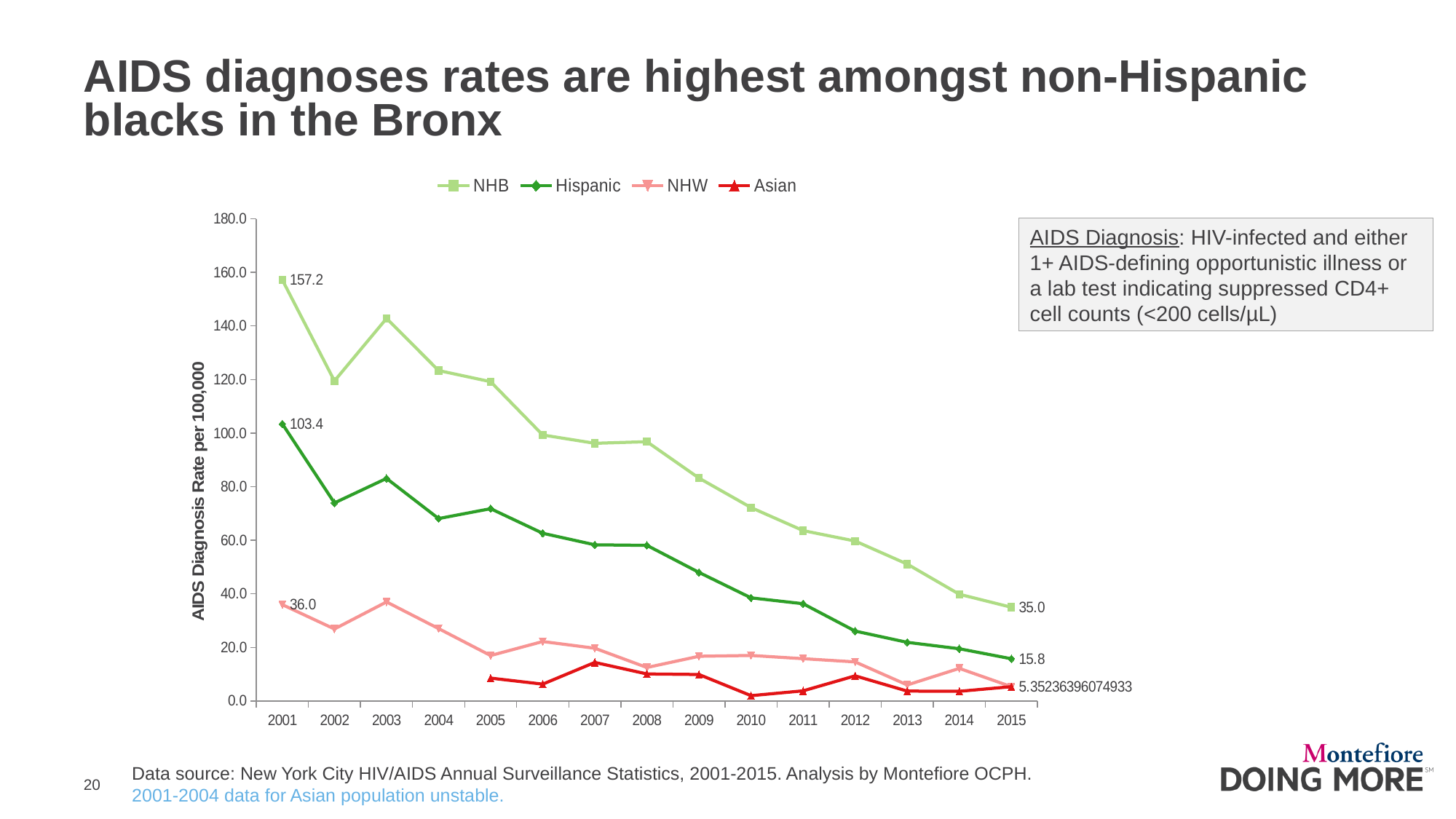

# AIDS diagnoses rates are highest amongst non-Hispanic blacks in the Bronx

### Chart

| Category | NHB | Hispanic | NHW | Asian |
|---|---|---|---|---|
| 2001 | 157.1539670415131 | 103.4355264359351 | 35.95570257442831 | None |
| 2002 | 119.4729352286015 | 73.93508440676666 | 26.88880687509885 | None |
| 2003 | 142.7945543349505 | 83.07665895067342 | 36.97943290952003 | None |
| 2004 | 123.3550706658365 | 68.08375313496049 | 27.03342006555604 | None |
| 2005 | 119.1953958133499 | 71.77650429799428 | 16.9746492393601 | 8.543722499893203 |
| 2006 | 99.3 | 62.6 | 22.2 | 6.3 |
| 2007 | 96.2 | 58.3 | 19.7 | 14.4 |
| 2008 | 96.8 | 58.1 | 12.5 | 10.1 |
| 2009 | 83.2 | 48.0 | 16.7 | 9.9 |
| 2010 | 72.2 | 38.5 | 17.0 | 2.0 |
| 2011 | 63.6 | 36.30000000000001 | 15.8 | 3.8 |
| 2012 | 59.7 | 26.1 | 14.6 | 9.4 |
| 2013 | 51.1 | 21.9 | 6.0 | 3.7 |
| 2014 | 39.83265625582348 | 19.49984172206394 | 12.17474821944307 | 3.611086034124762 |
| 2015 | 34.98636222393574 | 15.76493727807097 | 5.346735817783243 | 5.352363960749331 |
AIDS Diagnosis: HIV-infected and either 1+ AIDS-defining opportunistic illness or a lab test indicating suppressed CD4+ cell counts (<200 cells/µL)
Data source: New York City HIV/AIDS Annual Surveillance Statistics, 2001-2015. Analysis by Montefiore OCPH.
2001-2004 data for Asian population unstable.